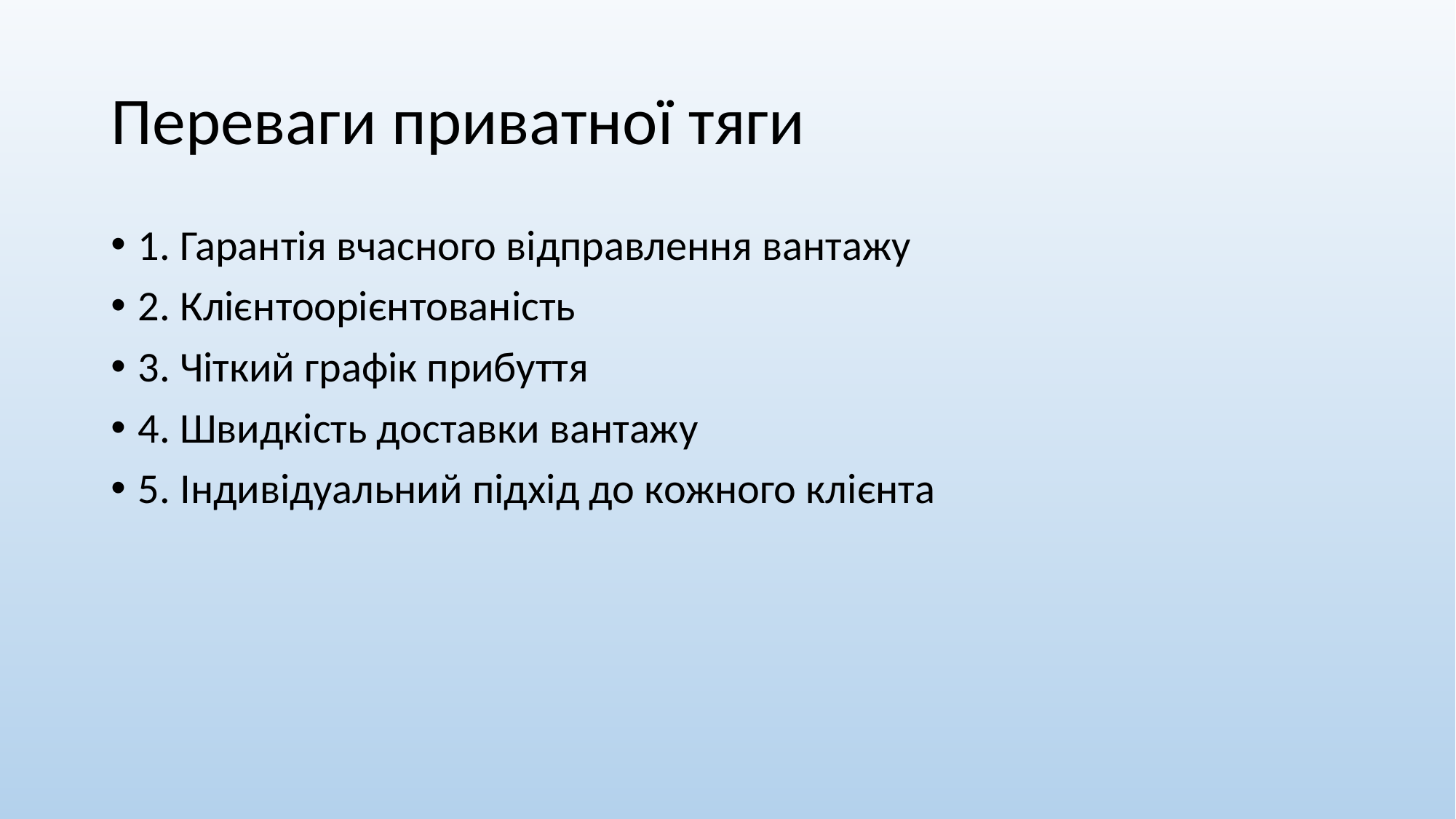

# Переваги приватної тяги
1. Гарантія вчасного відправлення вантажу
2. Клієнтоорієнтованість
3. Чіткий графік прибуття
4. Швидкість доставки вантажу
5. Індивідуальний підхід до кожного клієнта